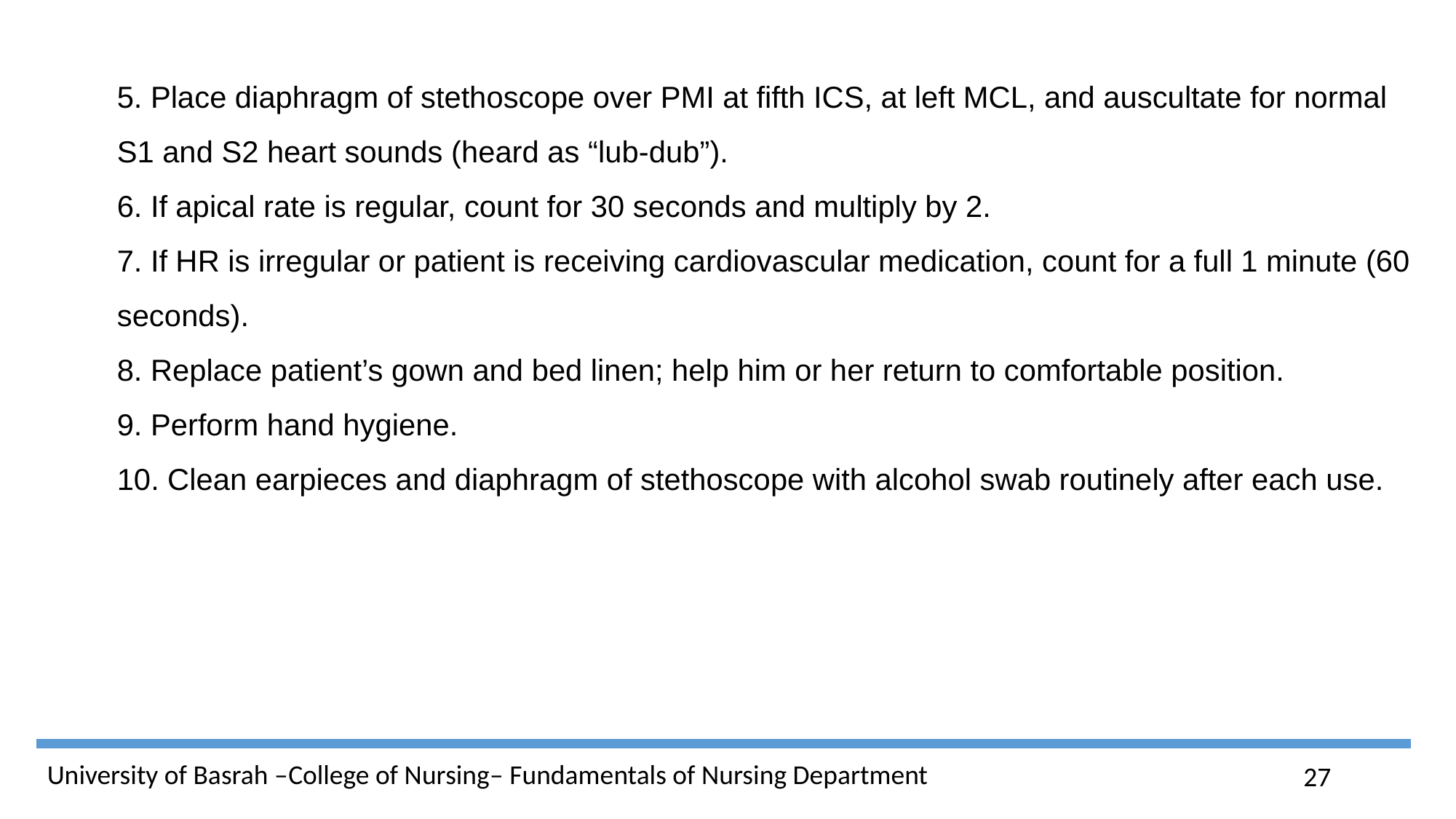

5. Place diaphragm of stethoscope over PMI at fifth ICS, at left MCL, and auscultate for normal S1 and S2 heart sounds (heard as “lub-dub”).
6. If apical rate is regular, count for 30 seconds and multiply by 2.
7. If HR is irregular or patient is receiving cardiovascular medication, count for a full 1 minute (60 seconds).
8. Replace patient’s gown and bed linen; help him or her return to comfortable position.
9. Perform hand hygiene.
10. Clean earpieces and diaphragm of stethoscope with alcohol swab routinely after each use.

27
University of Basrah –College of Nursing– Fundamentals of Nursing Department